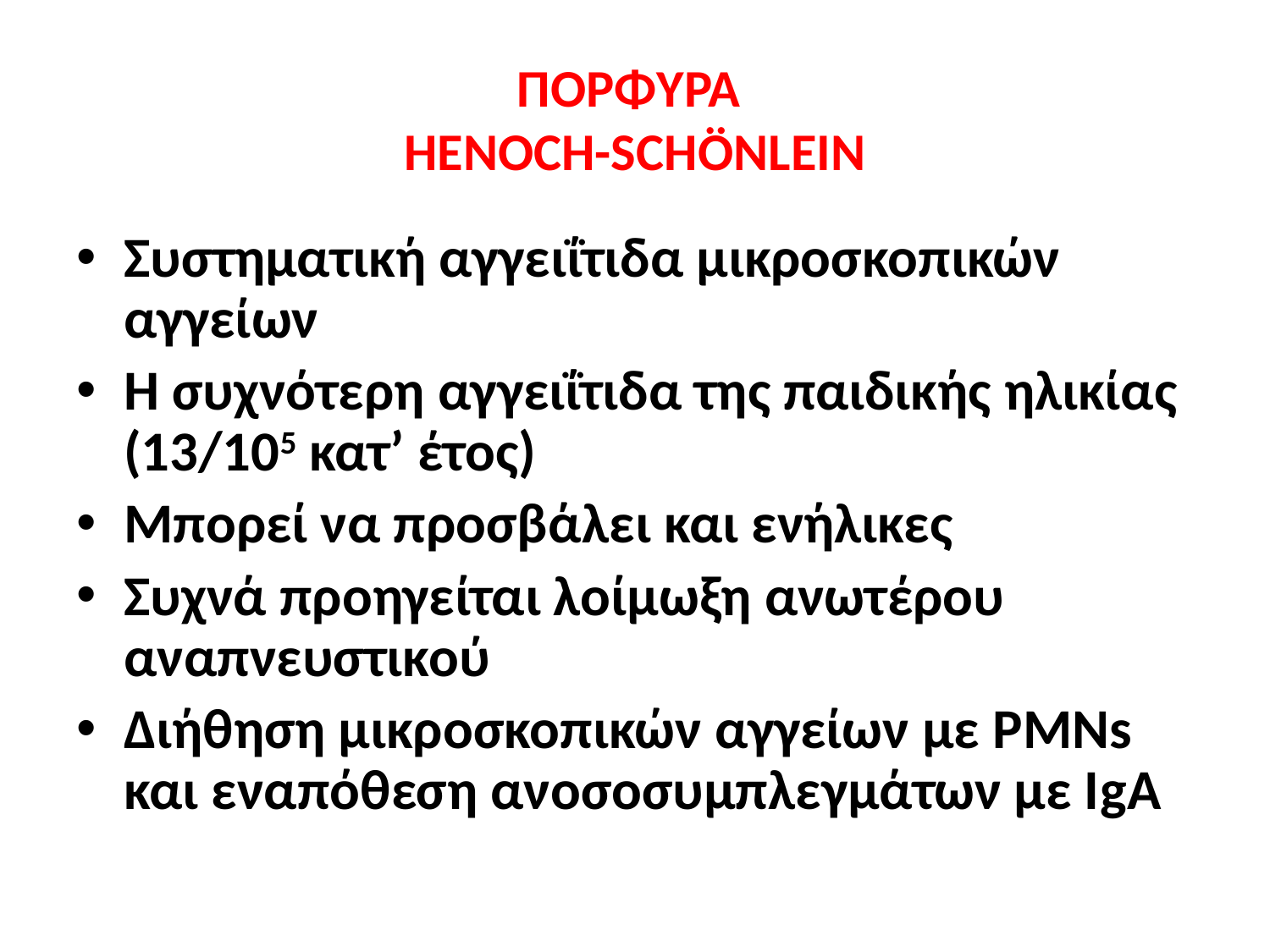

# ΠΟΡΦΥΡΑ HENOCH-SCHÖNLEIN
Συστηματική αγγειΐτιδα μικροσκοπικών αγγείων
Η συχνότερη αγγειΐτιδα της παιδικής ηλικίας (13/105 κατ’ έτος)
Μπορεί να προσβάλει και ενήλικες
Συχνά προηγείται λοίμωξη ανωτέρου αναπνευστικού
Διήθηση μικροσκοπικών αγγείων με PMNs και εναπόθεση ανοσοσυμπλεγμάτων με ΙgA